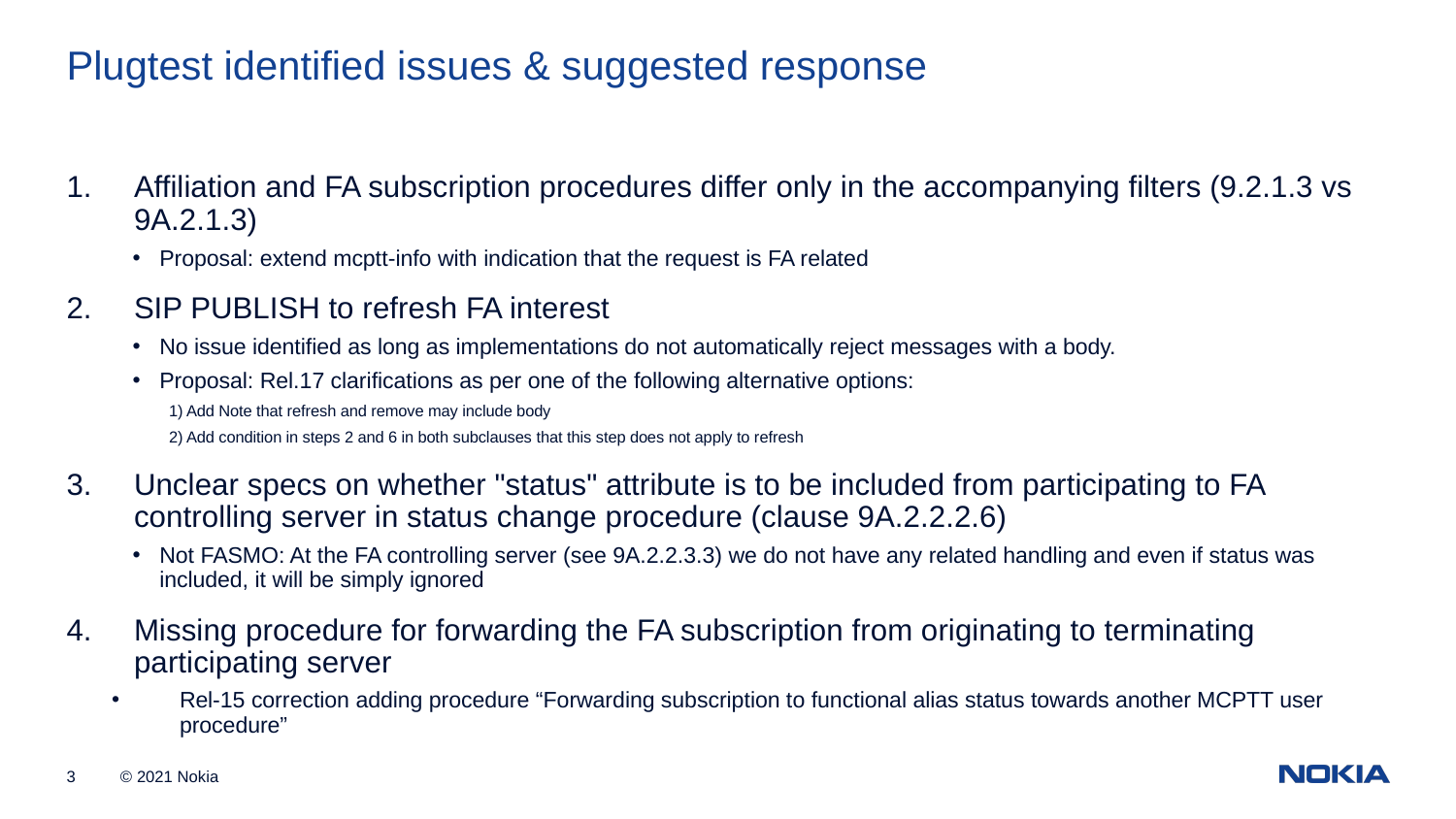

Plugtest identified issues & suggested response

Affiliation and FA subscription procedures differ only in the accompanying filters (9.2.1.3 vs 9A.2.1.3)
Proposal: extend mcptt-info with indication that the request is FA related
SIP PUBLISH to refresh FA interest
No issue identified as long as implementations do not automatically reject messages with a body.
Proposal: Rel.17 clarifications as per one of the following alternative options:
1) Add Note that refresh and remove may include body
2) Add condition in steps 2 and 6 in both subclauses that this step does not apply to refresh
Unclear specs on whether "status" attribute is to be included from participating to FA controlling server in status change procedure (clause 9A.2.2.2.6)
Not FASMO: At the FA controlling server (see 9A.2.2.3.3) we do not have any related handling and even if status was included, it will be simply ignored
Missing procedure for forwarding the FA subscription from originating to terminating participating server
Rel-15 correction adding procedure “Forwarding subscription to functional alias status towards another MCPTT user procedure”